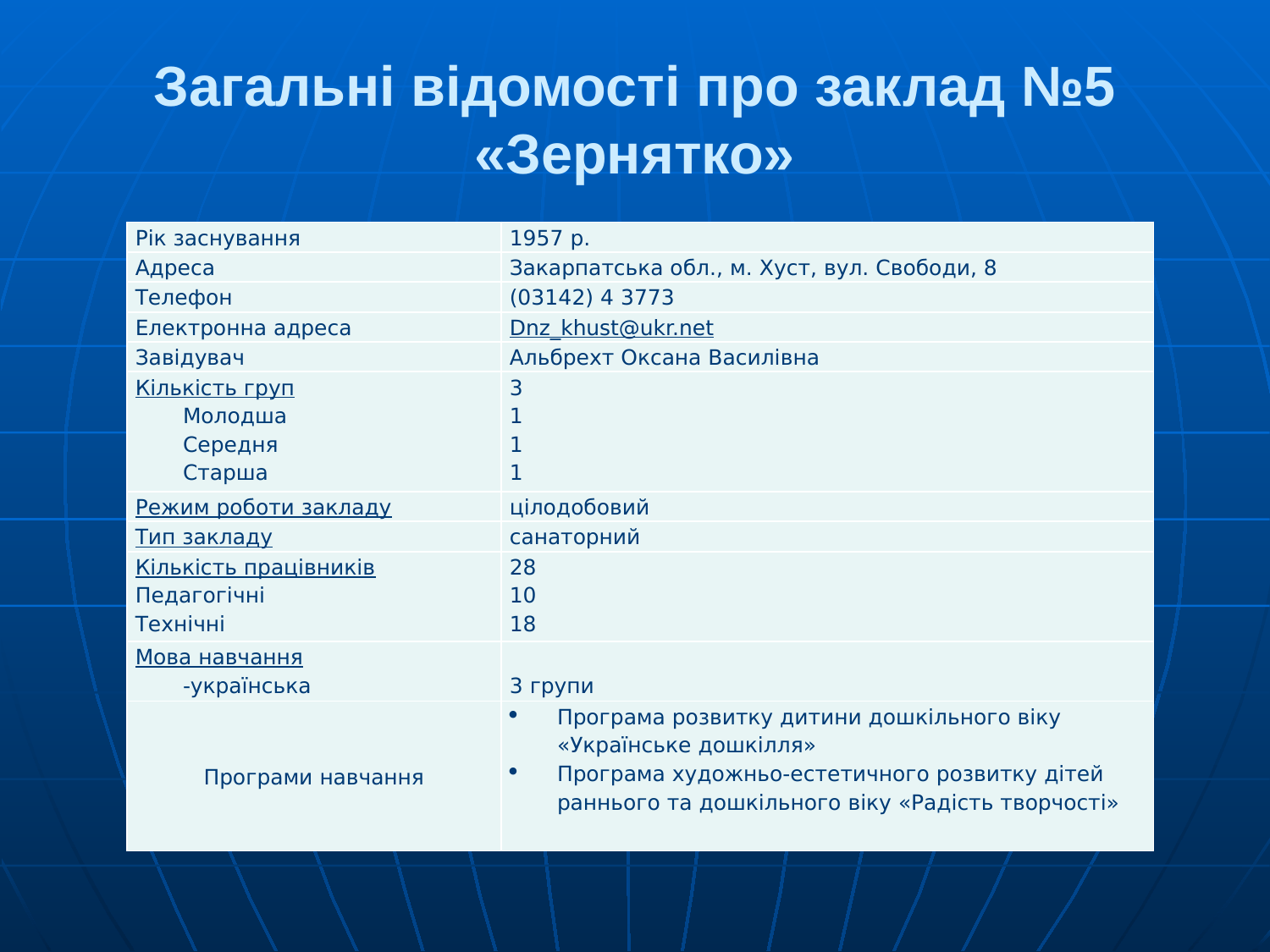

# Загальні відомості про заклад №5 «Зернятко»
| Рік заснування | 1957 р. |
| --- | --- |
| Адреса | Закарпатська обл., м. Хуст, вул. Свободи, 8 |
| Телефон | (03142) 4 3773 |
| Електронна адреса | Dnz\_khust@ukr.net |
| Завідувач | Альбрехт Оксана Василівна |
| Кількість груп Молодша Середня Старша | 3 1 1 1 |
| Режим роботи закладу | цілодобовий |
| Тип закладу | санаторний |
| Кількість працівників Педагогічні Технічні | 28 10 18 |
| Мова навчання -українська | 3 групи |
| Програми навчання | Програма розвитку дитини дошкільного віку «Українське дошкілля» Програма художньо-естетичного розвитку дітей раннього та дошкільного віку «Радість творчості» |